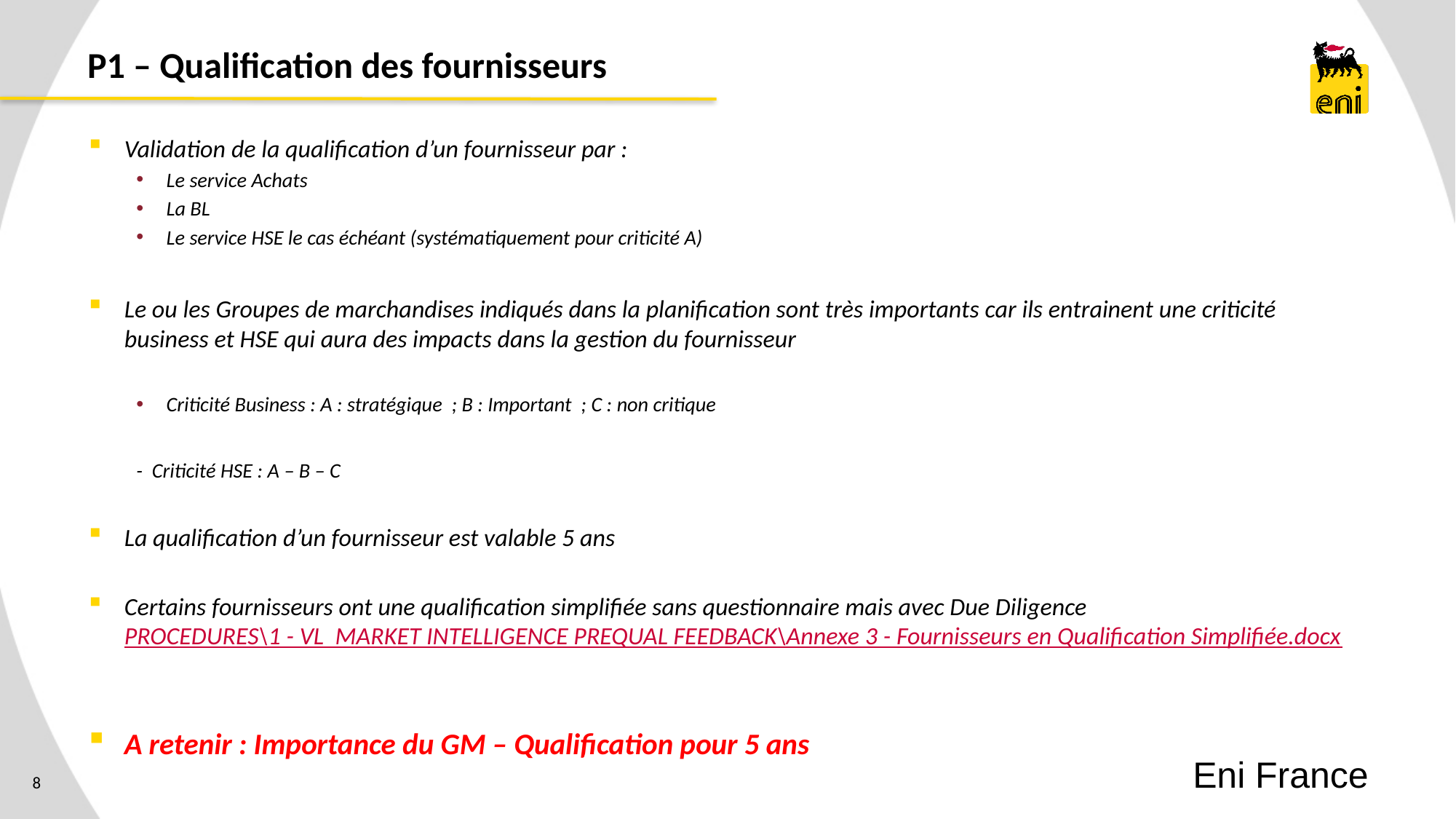

# P1 – Qualification des fournisseurs
Validation de la qualification d’un fournisseur par :
Le service Achats
La BL
Le service HSE le cas échéant (systématiquement pour criticité A)

Le ou les Groupes de marchandises indiqués dans la planification sont très importants car ils entrainent une criticité business et HSE qui aura des impacts dans la gestion du fournisseur

Criticité Business : A : stratégique  ; B : Important  ; C : non critique

-  Criticité HSE : A – B – C

La qualification d’un fournisseur est valable 5 ans

Certains fournisseurs ont une qualification simplifiée sans questionnaire mais avec Due Diligence PROCEDURES\1 - VL  MARKET INTELLIGENCE PREQUAL FEEDBACK\Annexe 3 - Fournisseurs en Qualification Simplifiée.docx

A retenir : Importance du GM – Qualification pour 5 ans
Eni France
8